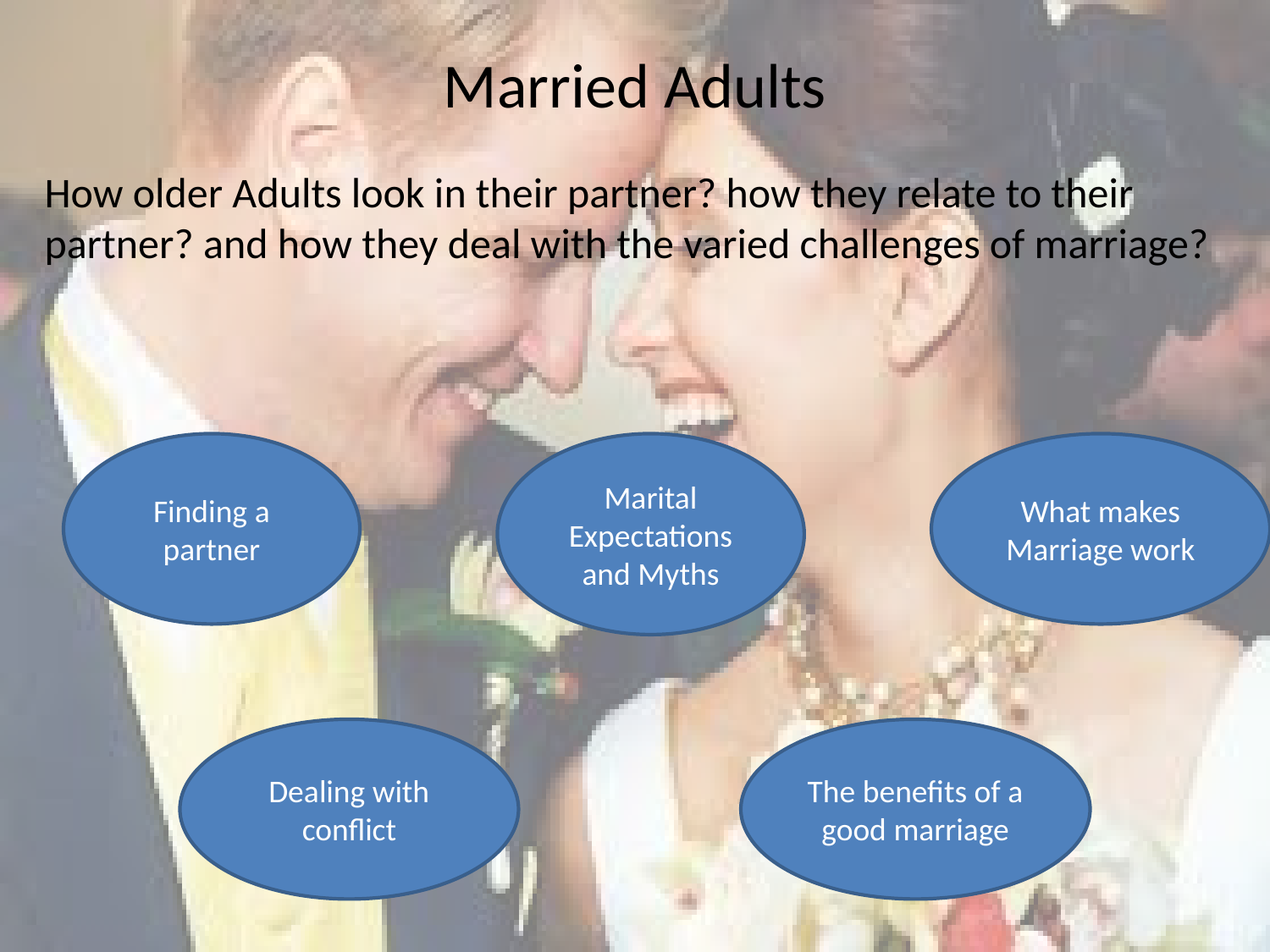

# Married Adults
How older Adults look in their partner? how they relate to their partner? and how they deal with the varied challenges of marriage?

Finding a partner
Marital Expectations and Myths
What makes Marriage work
Dealing with conflict
The benefits of a good marriage